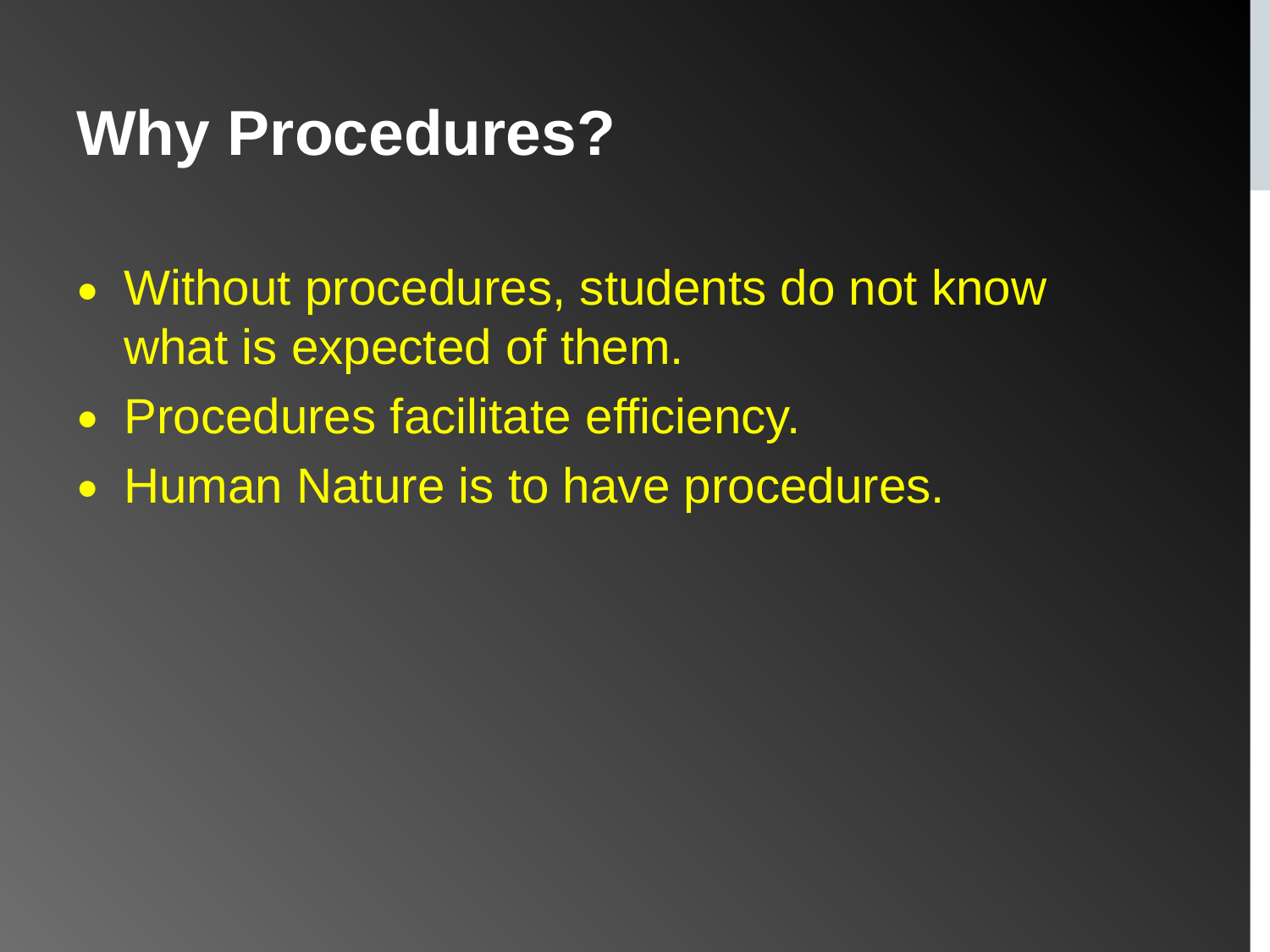

# Why Procedures?

Without procedures, students do not know what is expected of them.
Procedures facilitate efficiency.
Human Nature is to have procedures.